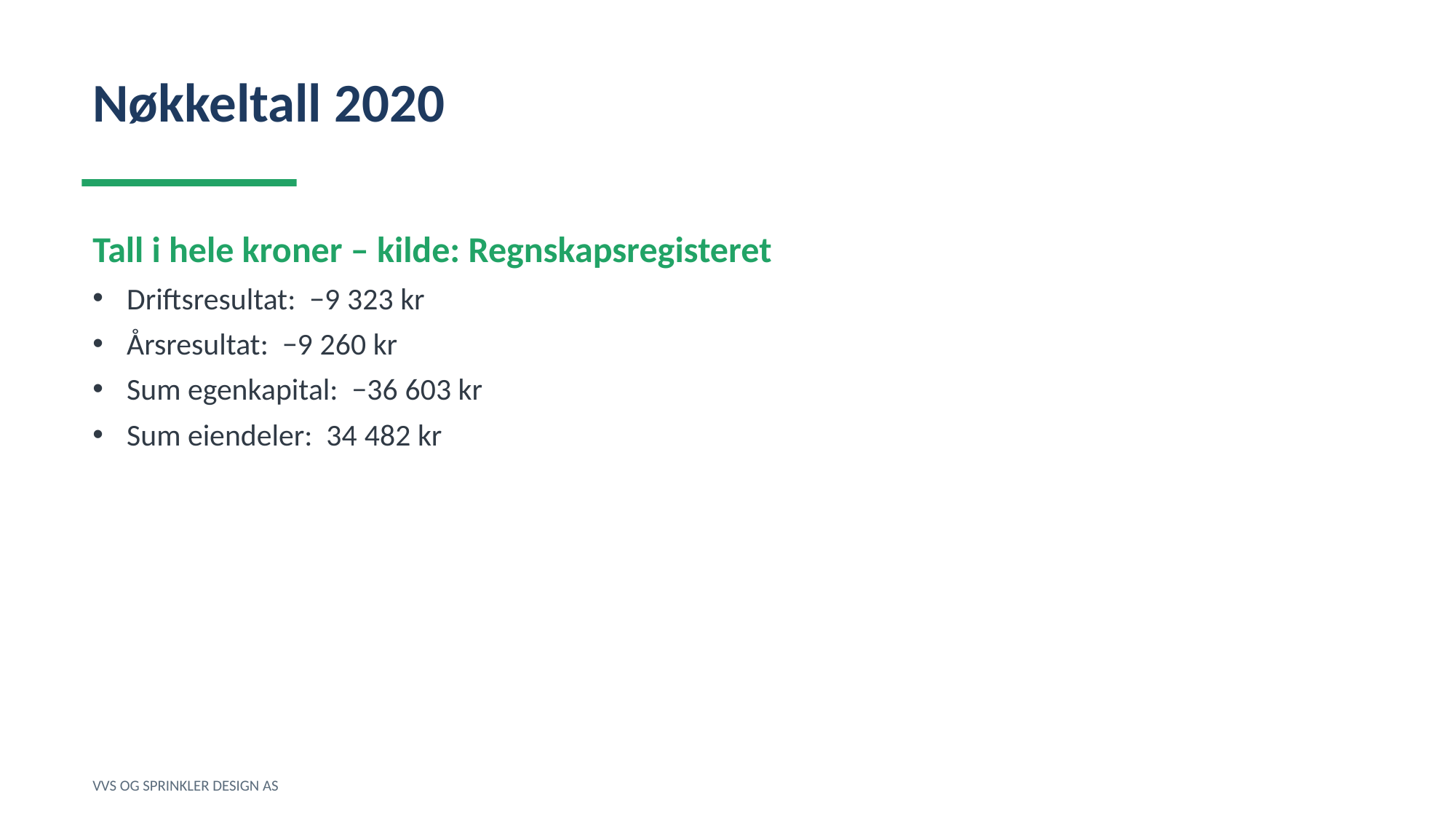

Nøkkeltall 2020

Tall i hele kroner – kilde: Regnskapsregisteret
Driftsresultat:  −9 323 kr
Årsresultat:  −9 260 kr
Sum egenkapital:  −36 603 kr
Sum eiendeler:  34 482 kr
VVS OG SPRINKLER DESIGN AS